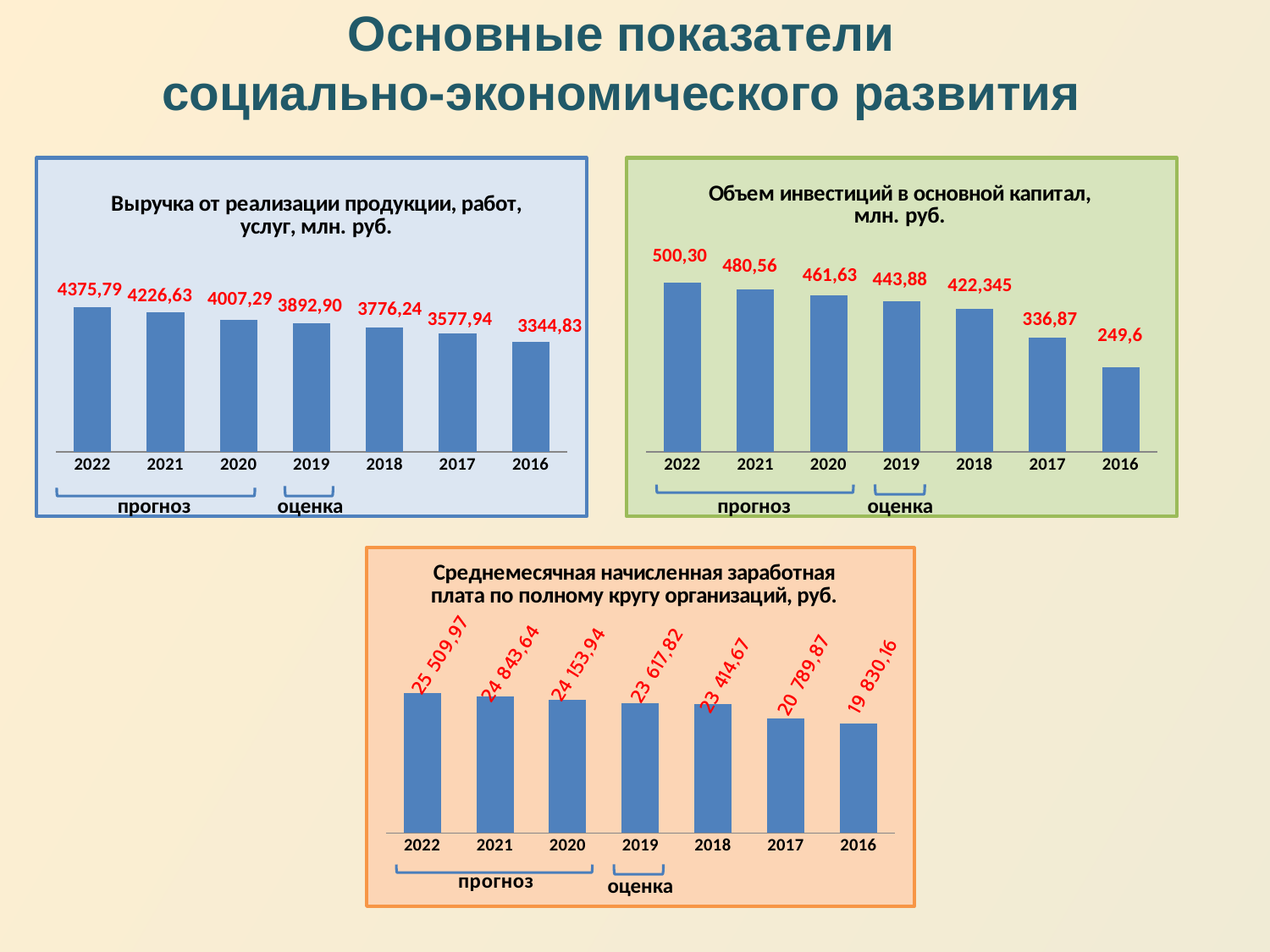

Основные показатели
социально-экономического развития

### Chart: Выручка от реализации продукции, работ, услуг, млн. руб.

| Category | Ряд 1 | Столбец1 | Столбец2 |
|---|---|---|---|
| 2022 | 4375.79 | None | None |
| 2021 | 4226.63 | None | None |
| 2020 | 4007.29 | None | None |
| 2019 | 3892.9 | None | None |
| 2018 | 3776.24 | None | None |
| 2017 | 3577.94 | None | None |
| 2016 | 3344.830000000002 | None | None |

### Chart: Объем инвестиций в основной капитал, млн. руб.

| Category | Ряд 1 | Столбец1 | Столбец2 |
|---|---|---|---|
| 2022 | 500.3 | None | None |
| 2021 | 480.56 | None | None |
| 2020 | 461.63 | None | None |
| 2019 | 443.88 | None | None |
| 2018 | 422.3450000000001 | None | None |
| 2017 | 336.87 | None | None |
| 2016 | 249.6 | None | None |
500,30
480,56
461,63
443,88
422,345
4375,79
4226,63
4007,29
3892,90
3776,24
3577,94
336,87
3344,83
249,6

прогноз
оценка
прогноз
оценка

### Chart: Среднемесячная начисленная заработная плата по полному кругу организаций, руб.

| Category | Ряд 1 | Столбец1 | Столбец2 |
|---|---|---|---|
| 2022 | 25509.97 | None | None |
| 2021 | 24843.64 | None | None |
| 2020 | 24153.94000000002 | None | None |
| 2019 | 23617.82 | None | None |
| 2018 | 23414.67 | None | None |
| 2017 | 20789.87 | None | None |
| 2016 | 19830.16 | None | None |
оценка